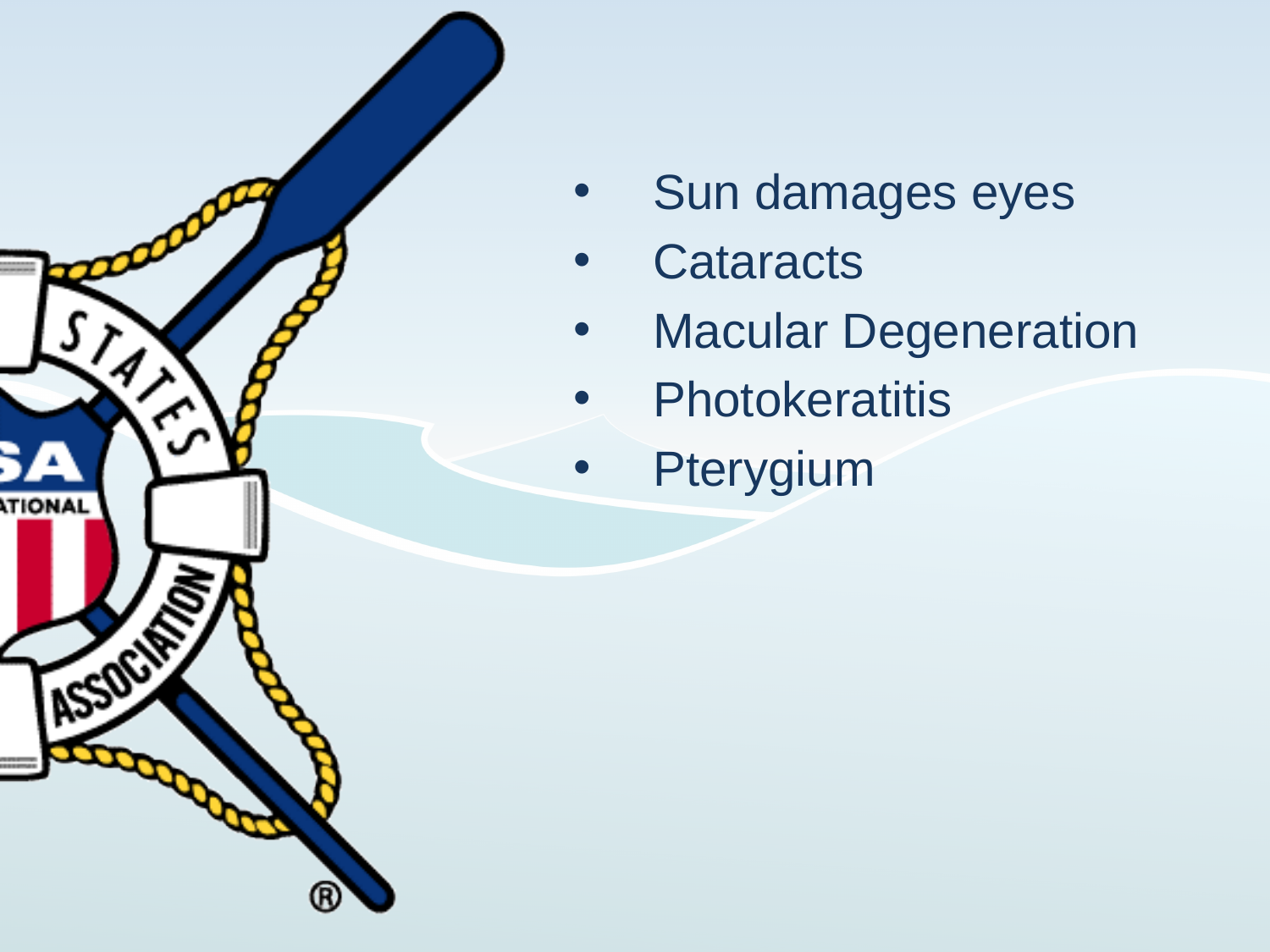

Sun damages eyes
Cataracts
Macular Degeneration
Photokeratitis
Pterygium